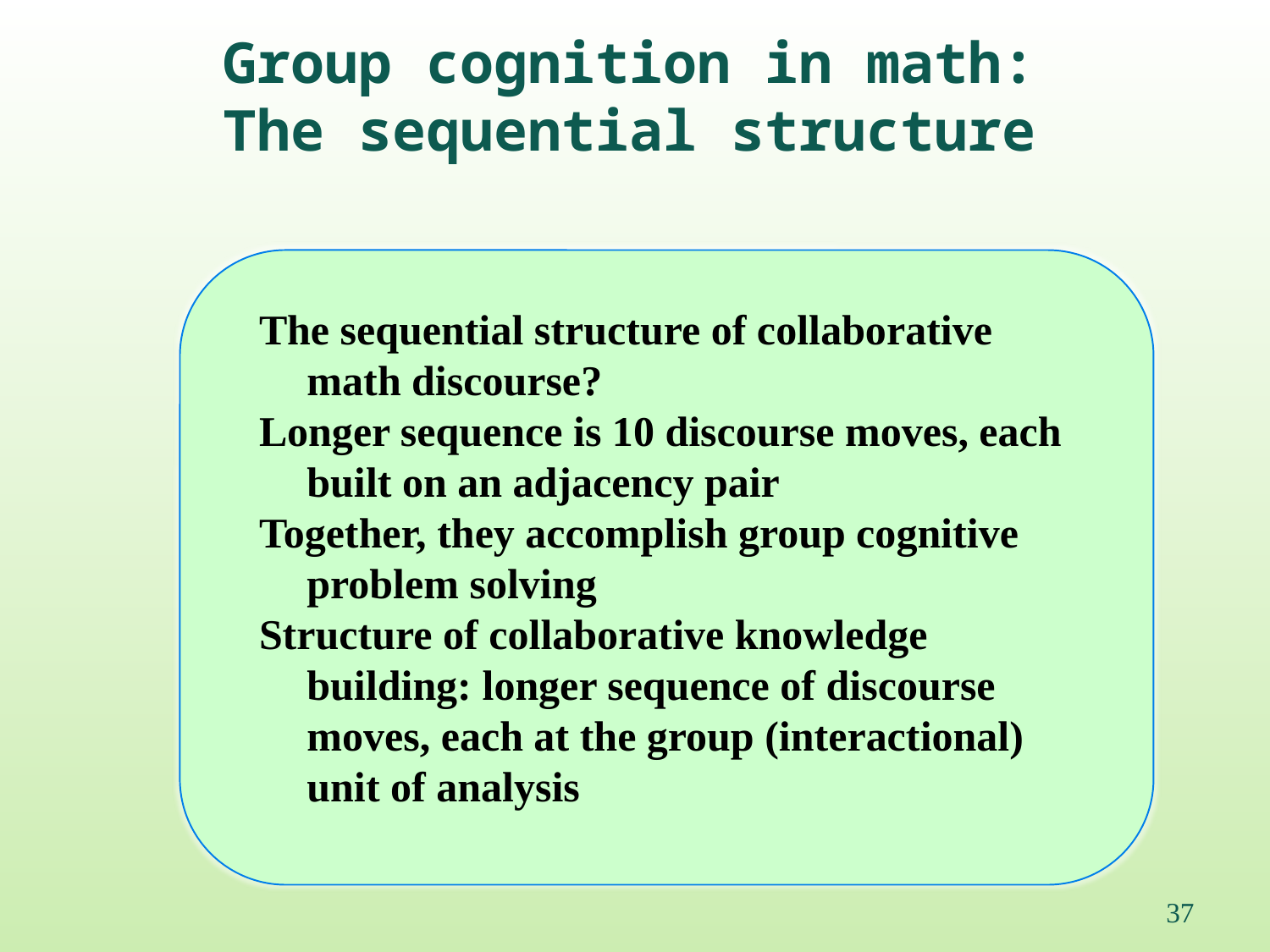

Group cognition in math:
The sequential structure

The sequential structure of collaborative math discourse?
Longer sequence is 10 discourse moves, each built on an adjacency pair
Together, they accomplish group cognitive problem solving
Structure of collaborative knowledge building: longer sequence of discourse moves, each at the group (interactional) unit of analysis